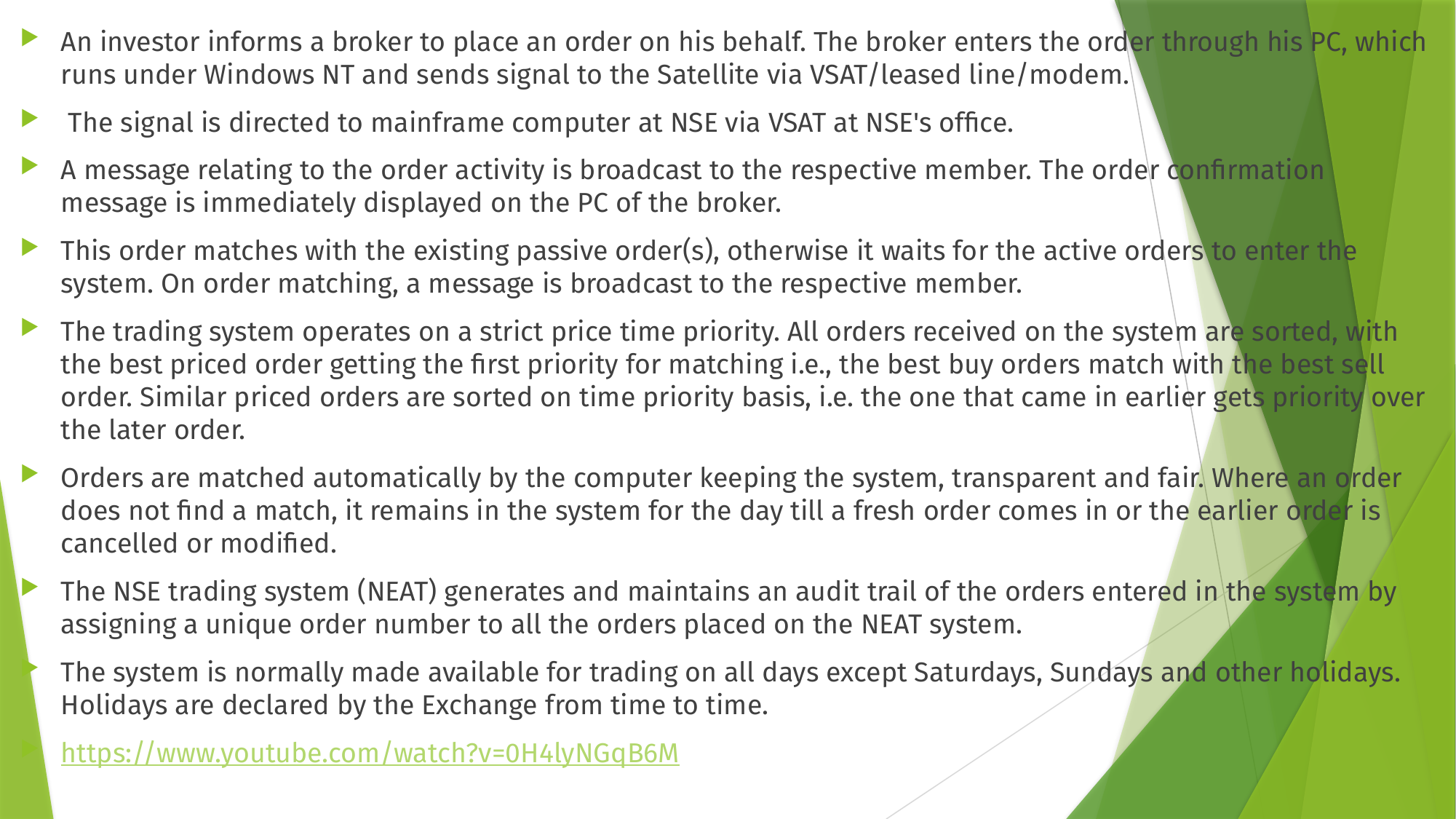

#
An investor informs a broker to place an order on his behalf. The broker enters the order through his PC, which runs under Windows NT and sends signal to the Satellite via VSAT/leased line/modem.
 The signal is directed to mainframe computer at NSE via VSAT at NSE's office.
A message relating to the order activity is broadcast to the respective member. The order confirmation message is immediately displayed on the PC of the broker.
This order matches with the existing passive order(s), otherwise it waits for the active orders to enter the system. On order matching, a message is broadcast to the respective member.
The trading system operates on a strict price time priority. All orders received on the system are sorted, with the best priced order getting the first priority for matching i.e., the best buy orders match with the best sell order. Similar priced orders are sorted on time priority basis, i.e. the one that came in earlier gets priority over the later order.
Orders are matched automatically by the computer keeping the system, transparent and fair. Where an order does not find a match, it remains in the system for the day till a fresh order comes in or the earlier order is cancelled or modified.
The NSE trading system (NEAT) generates and maintains an audit trail of the orders entered in the system by assigning a unique order number to all the orders placed on the NEAT system.
The system is normally made available for trading on all days except Saturdays, Sundays and other holidays. Holidays are declared by the Exchange from time to time.
https://www.youtube.com/watch?v=0H4lyNGqB6M